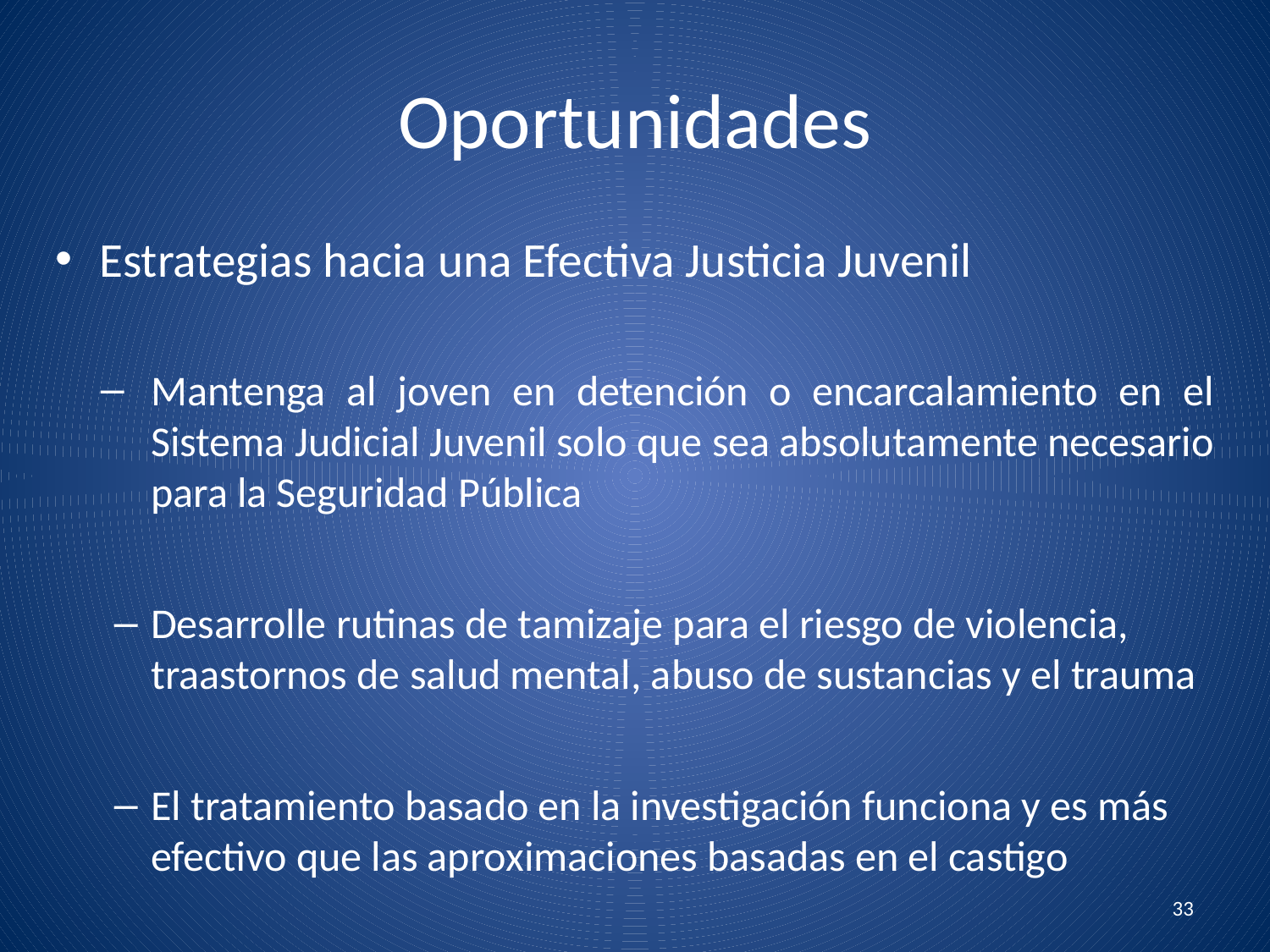

# Oportunidades
Estrategias hacia una Efectiva Justicia Juvenil

Mantenga al joven en detención o encarcalamiento en el Sistema Judicial Juvenil solo que sea absolutamente necesario para la Seguridad Pública

Desarrolle rutinas de tamizaje para el riesgo de violencia, traastornos de salud mental, abuso de sustancias y el trauma

El tratamiento basado en la investigación funciona y es más efectivo que las aproximaciones basadas en el castigo
33